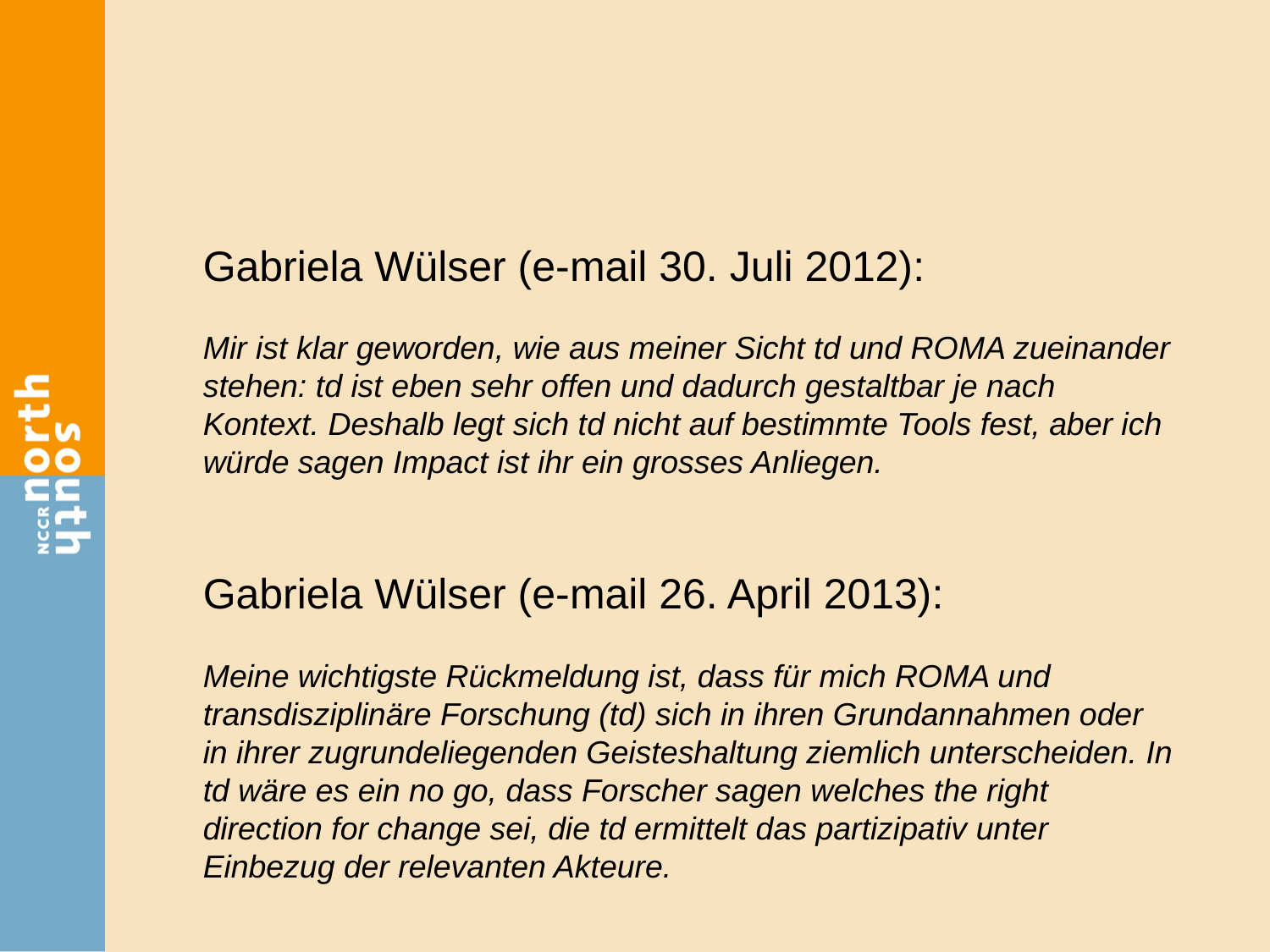

Gabriela Wülser (e-mail 30. Juli 2012):

Mir ist klar geworden, wie aus meiner Sicht td und ROMA zueinander stehen: td ist eben sehr offen und dadurch gestaltbar je nach Kontext. Deshalb legt sich td nicht auf bestimmte Tools fest, aber ich würde sagen Impact ist ihr ein grosses Anliegen.
Gabriela Wülser (e-mail 26. April 2013):

Meine wichtigste Rückmeldung ist, dass für mich ROMA und transdisziplinäre Forschung (td) sich in ihren Grundannahmen oder in ihrer zugrundeliegenden Geisteshaltung ziemlich unterscheiden. In td wäre es ein no go, dass Forscher sagen welches the right direction for change sei, die td ermittelt das partizipativ unter Einbezug der relevanten Akteure.